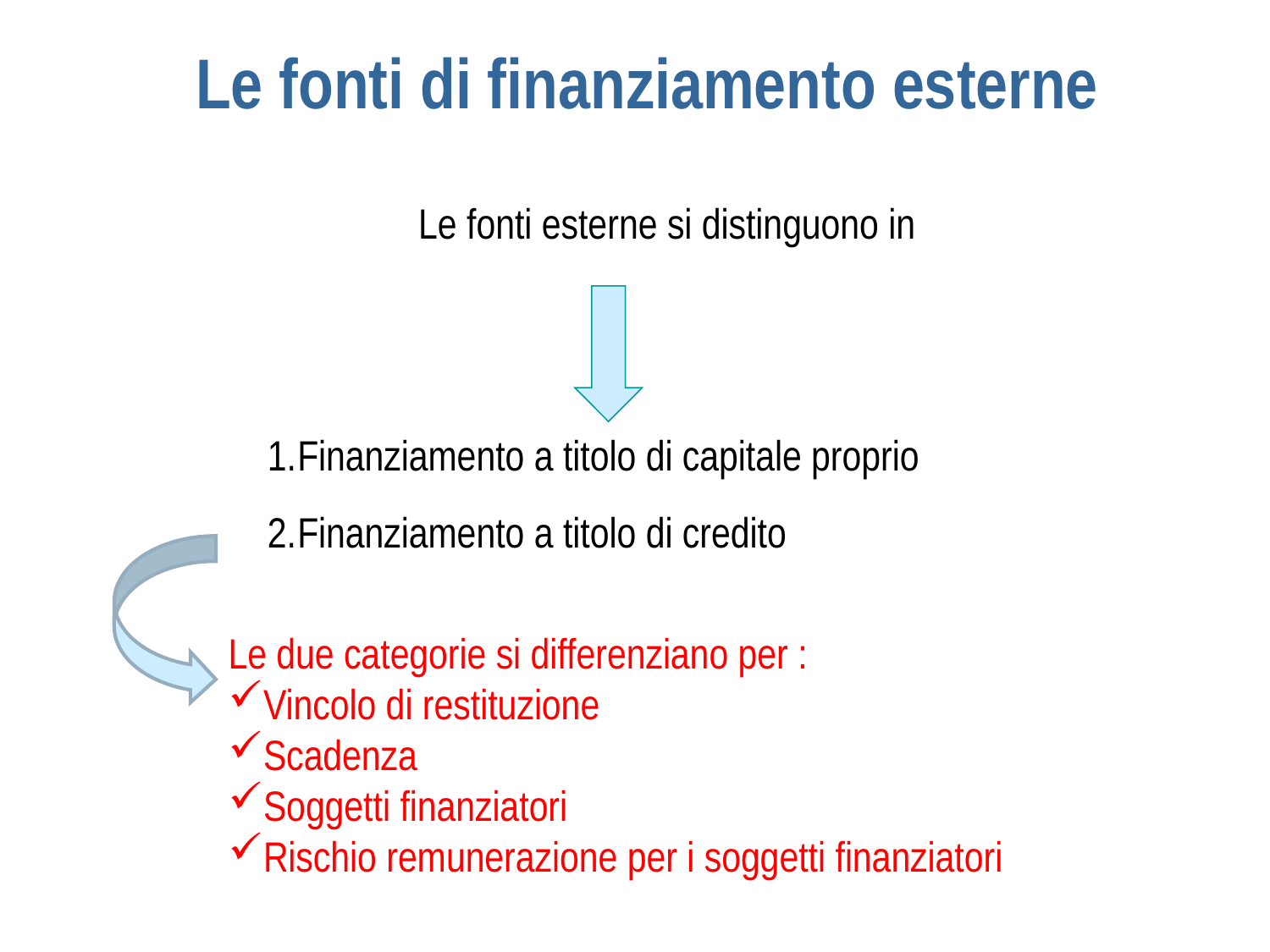

Le fonti di finanziamento esterne
Le fonti esterne si distinguono in

Finanziamento a titolo di capitale proprio
Finanziamento a titolo di credito

Le due categorie si differenziano per :
Vincolo di restituzione
Scadenza
Soggetti finanziatori
Rischio remunerazione per i soggetti finanziatori